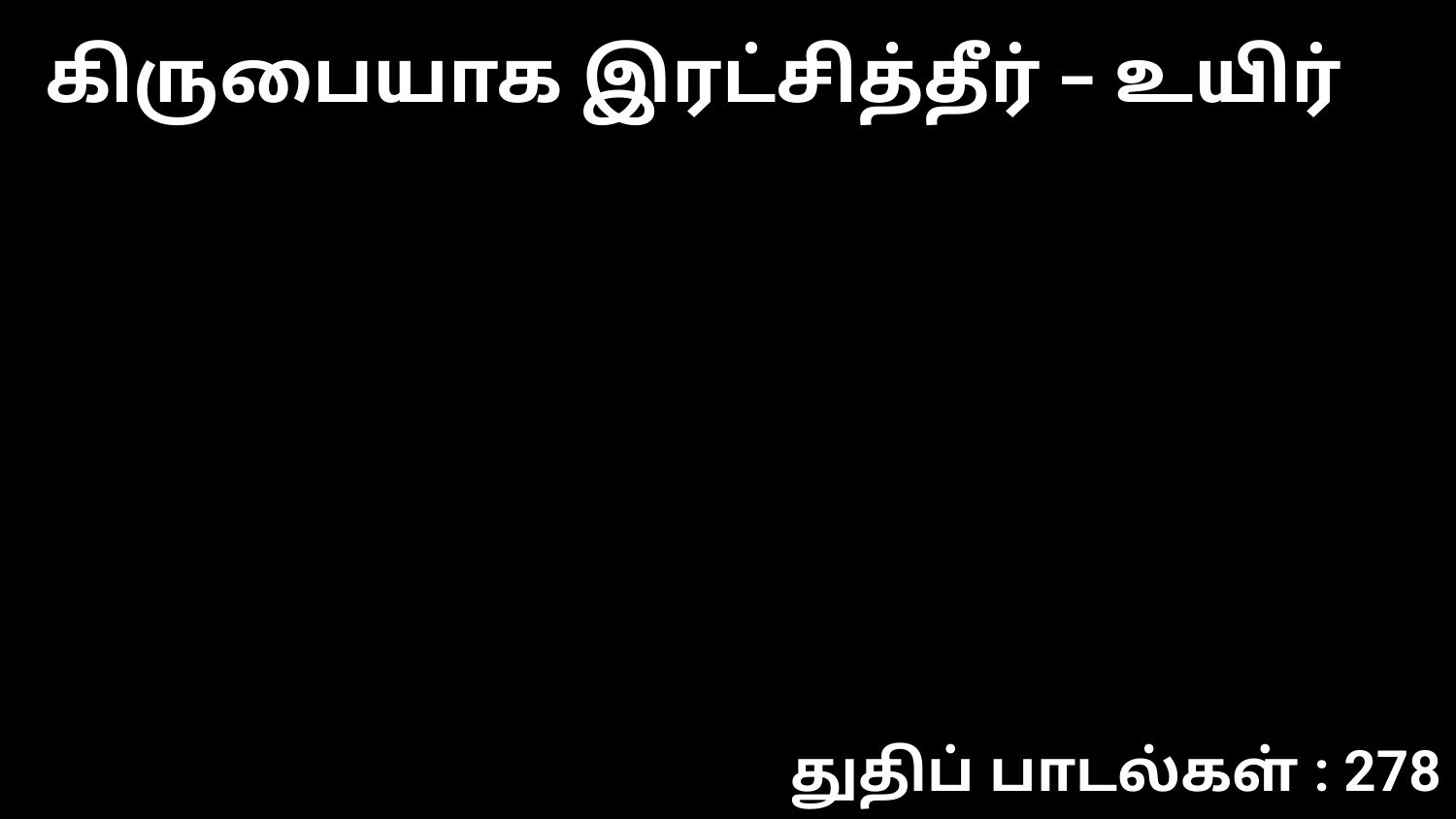

கிருபையாக இரட்சித்தீர் – உயிர்
துதிப் பாடல்கள் : 278